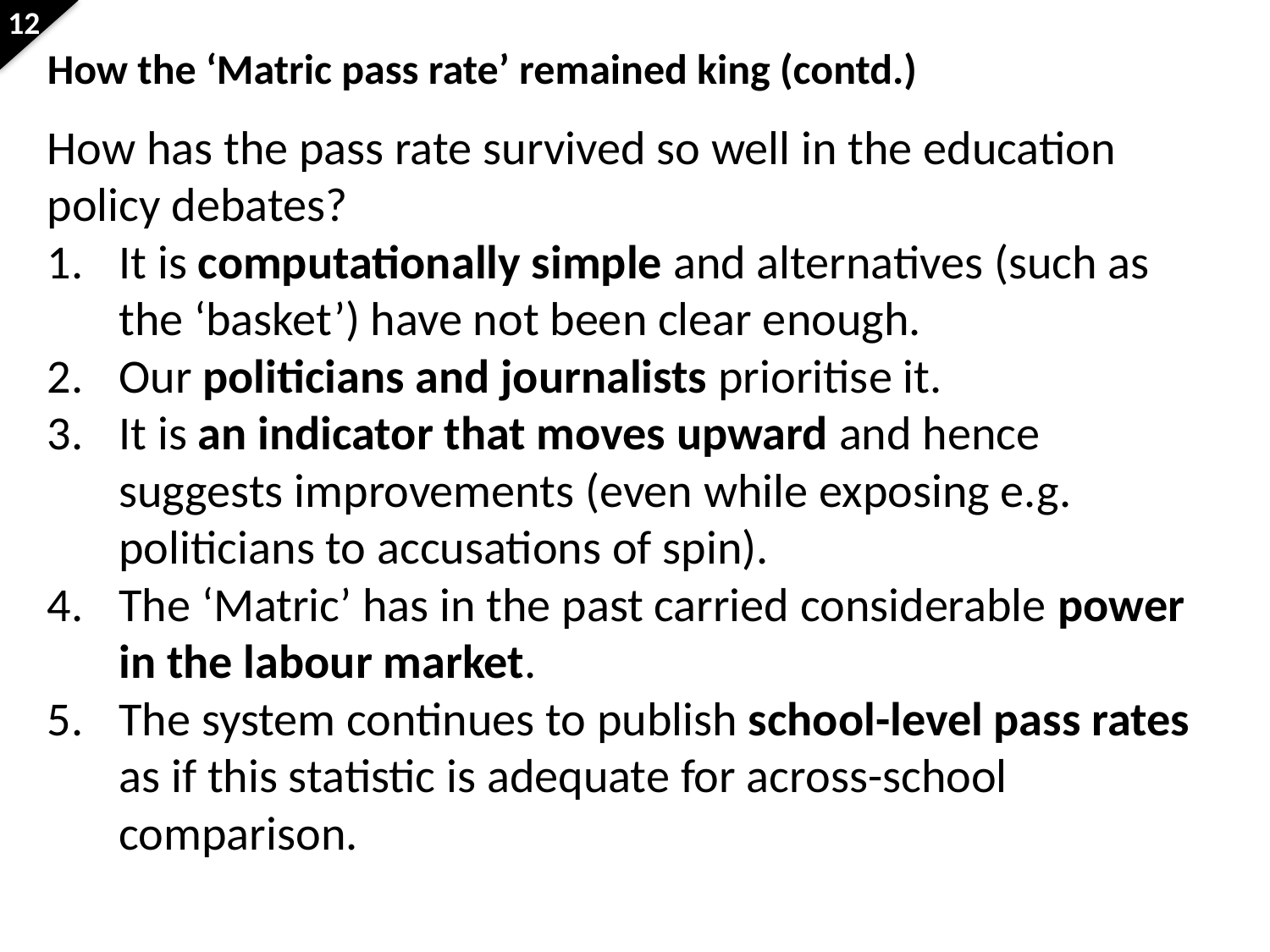

How the ‘Matric pass rate’ remained king (contd.)
How has the pass rate survived so well in the education policy debates?
It is computationally simple and alternatives (such as the ‘basket’) have not been clear enough.
Our politicians and journalists prioritise it.
It is an indicator that moves upward and hence suggests improvements (even while exposing e.g. politicians to accusations of spin).
The ‘Matric’ has in the past carried considerable power in the labour market.
The system continues to publish school-level pass rates as if this statistic is adequate for across-school comparison.